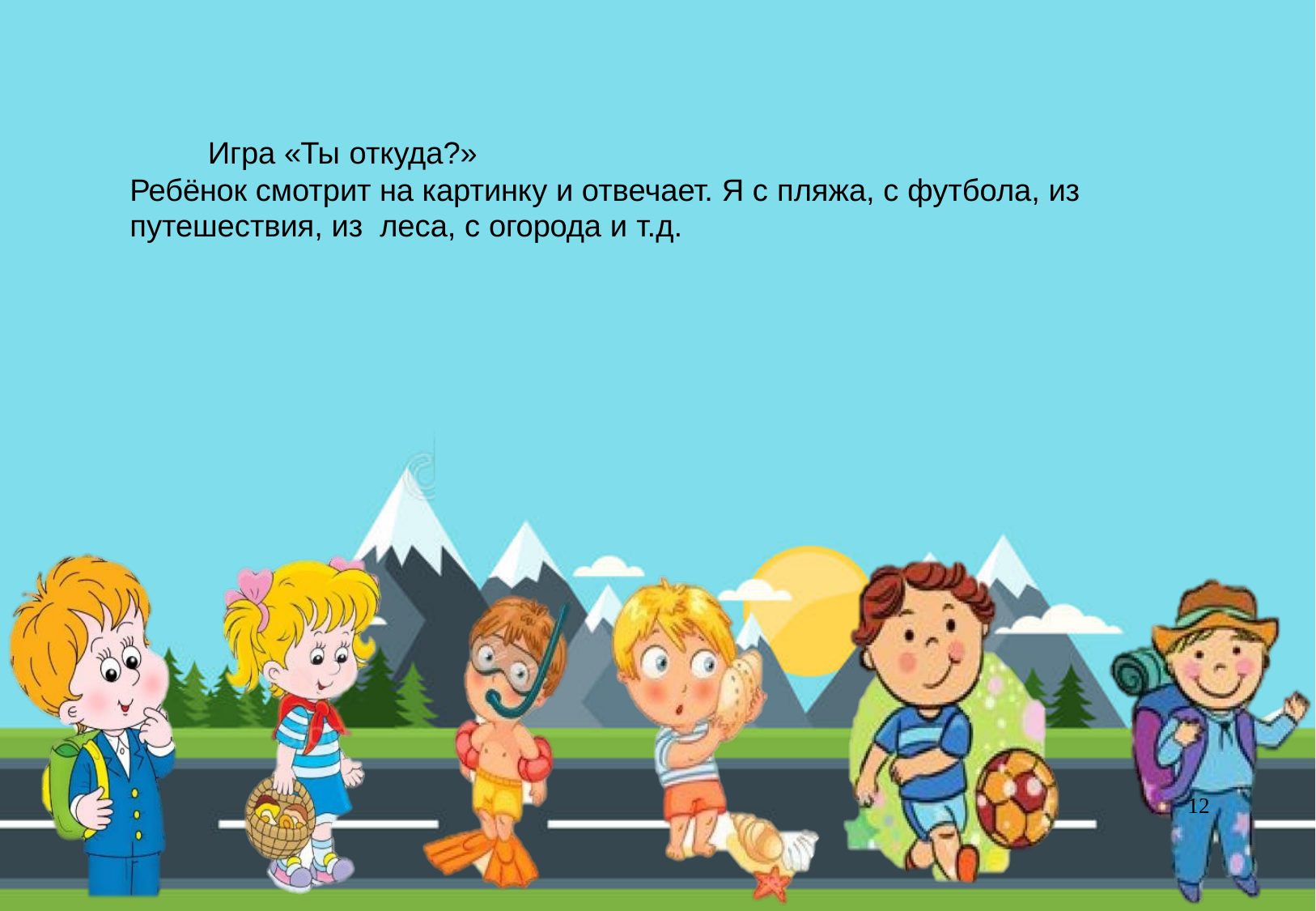

Игра «Ты откуда?»
Ребёнок смотрит на картинку и отвечает. Я с пляжа, с футбола, из путешествия, из  леса, с огорода и т.д.

12